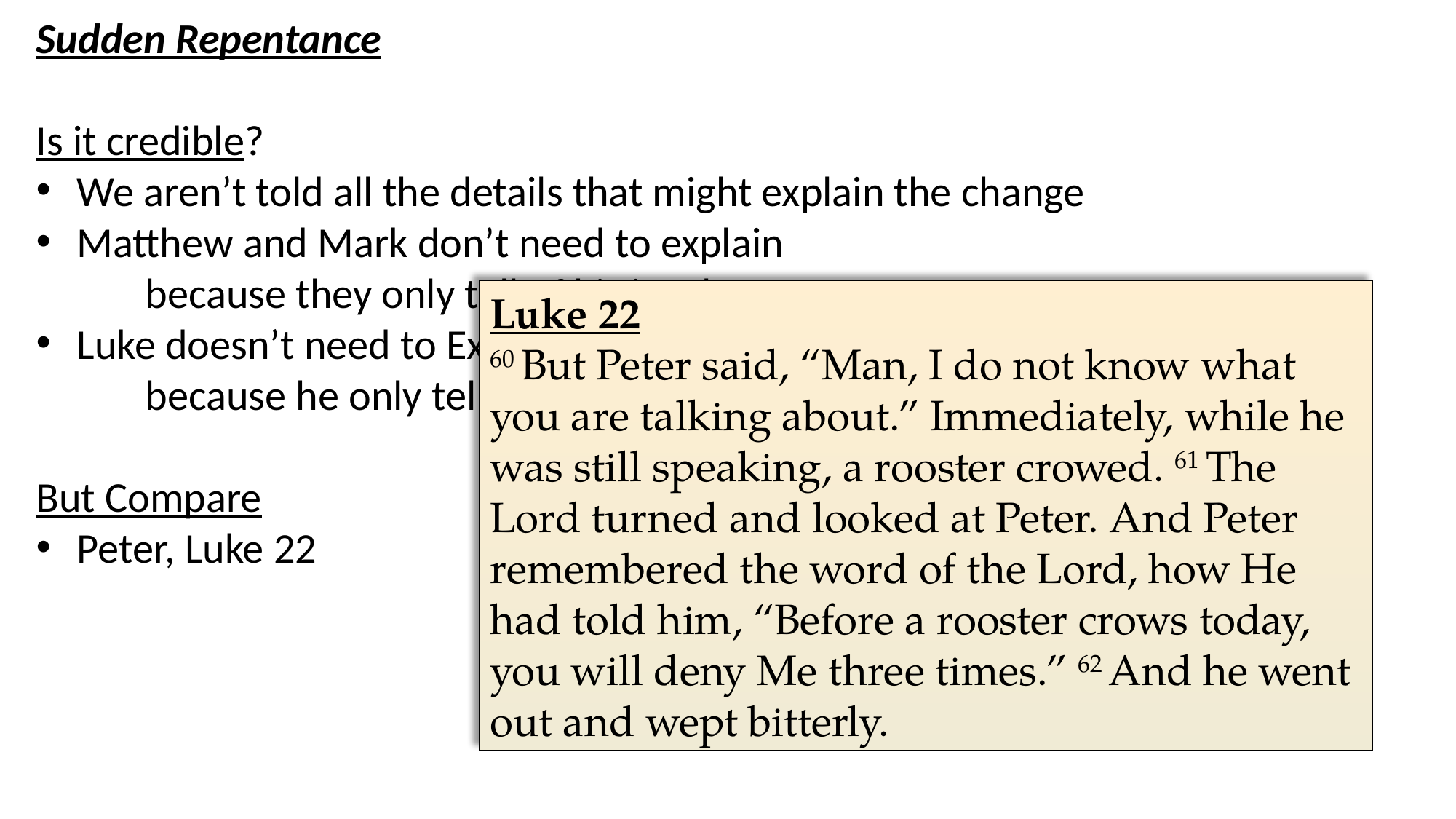

Sudden Repentance

Is it credible?
We aren’t told all the details that might explain the change
Matthew and Mark don’t need to explain
	because they only tell of his insults
Luke doesn’t need to Explain
	because he only tells of his good words

But Compare
Peter, Luke 22
Luke 22
60 But Peter said, “Man, I do not know what you are talking about.” Immediately, while he was still speaking, a rooster crowed. 61 The Lord turned and looked at Peter. And Peter remembered the word of the Lord, how He had told him, “Before a rooster crows today, you will deny Me three times.” 62 And he went out and wept bitterly.